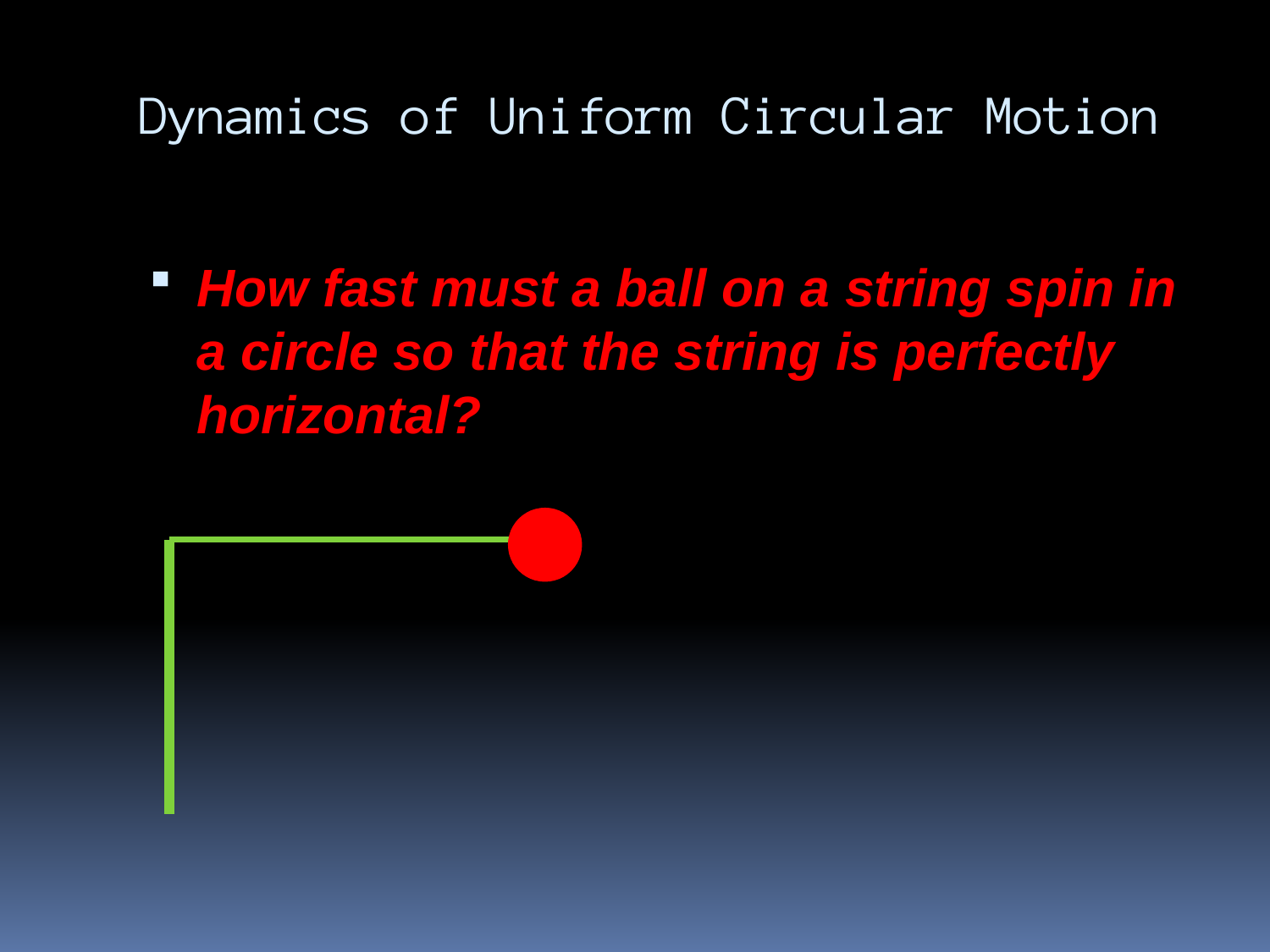

# Dynamics of Uniform Circular Motion
How fast must a ball on a string spin in a circle so that the string is perfectly horizontal?